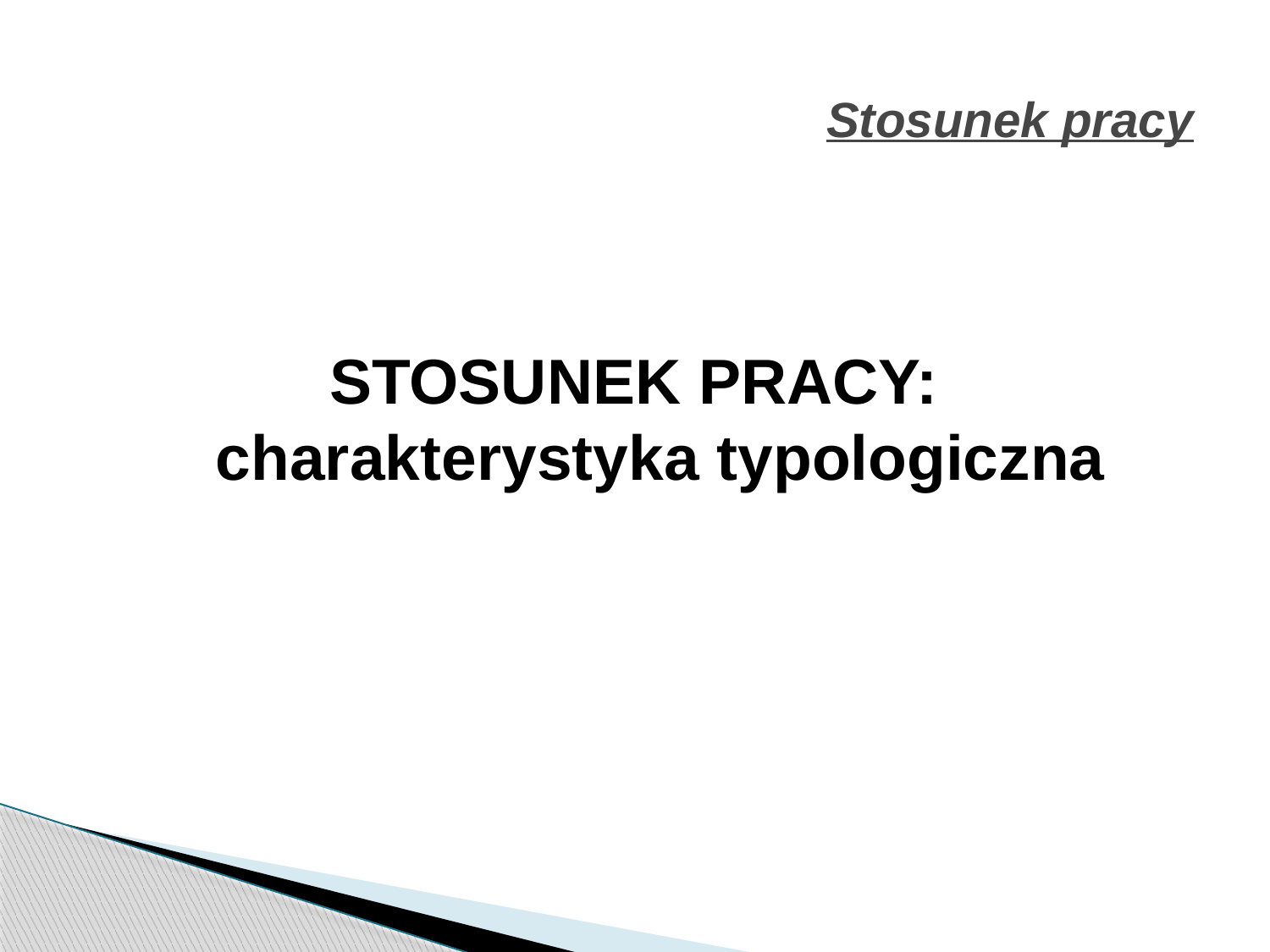

# Stosunek pracy

STOSUNEK PRACY:
charakterystyka typologiczna